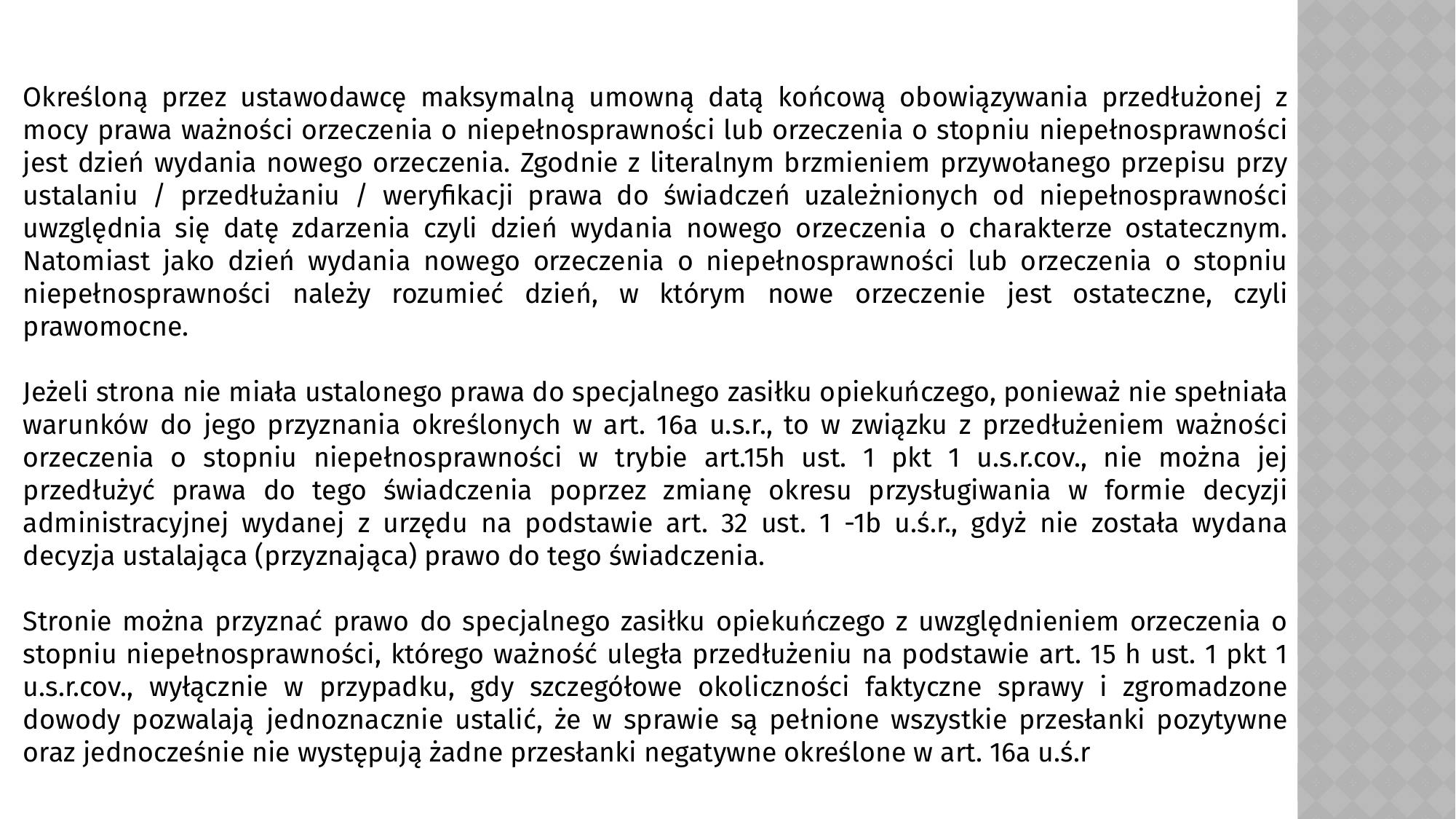

Określoną przez ustawodawcę maksymalną umowną datą końcową obowiązywania przedłużonej z mocy prawa ważności orzeczenia o niepełnosprawności lub orzeczenia o stopniu niepełnosprawności jest dzień wydania nowego orzeczenia. Zgodnie z literalnym brzmieniem przywołanego przepisu przy ustalaniu / przedłużaniu / weryfikacji prawa do świadczeń uzależnionych od niepełnosprawności uwzględnia się datę zdarzenia czyli dzień wydania nowego orzeczenia o charakterze ostatecznym. Natomiast jako dzień wydania nowego orzeczenia o niepełnosprawności lub orzeczenia o stopniu niepełnosprawności należy rozumieć dzień, w którym nowe orzeczenie jest ostateczne, czyli prawomocne.

Jeżeli strona nie miała ustalonego prawa do specjalnego zasiłku opiekuńczego, ponieważ nie spełniała warunków do jego przyznania określonych w art. 16a u.s.r., to w związku z przedłużeniem ważności orzeczenia o stopniu niepełnosprawności w trybie art.15h ust. 1 pkt 1 u.s.r.cov., nie można jej przedłużyć prawa do tego świadczenia poprzez zmianę okresu przysługiwania w formie decyzji administracyjnej wydanej z urzędu na podstawie art. 32 ust. 1 -1b u.ś.r., gdyż nie została wydana decyzja ustalająca (przyznająca) prawo do tego świadczenia.

Stronie można przyznać prawo do specjalnego zasiłku opiekuńczego z uwzględnieniem orzeczenia o stopniu niepełnosprawności, którego ważność uległa przedłużeniu na podstawie art. 15 h ust. 1 pkt 1 u.s.r.cov., wyłącznie w przypadku, gdy szczegółowe okoliczności faktyczne sprawy i zgromadzone dowody pozwalają jednoznacznie ustalić, że w sprawie są pełnione wszystkie przesłanki pozytywne oraz jednocześnie nie występują żadne przesłanki negatywne określone w art. 16a u.ś.r